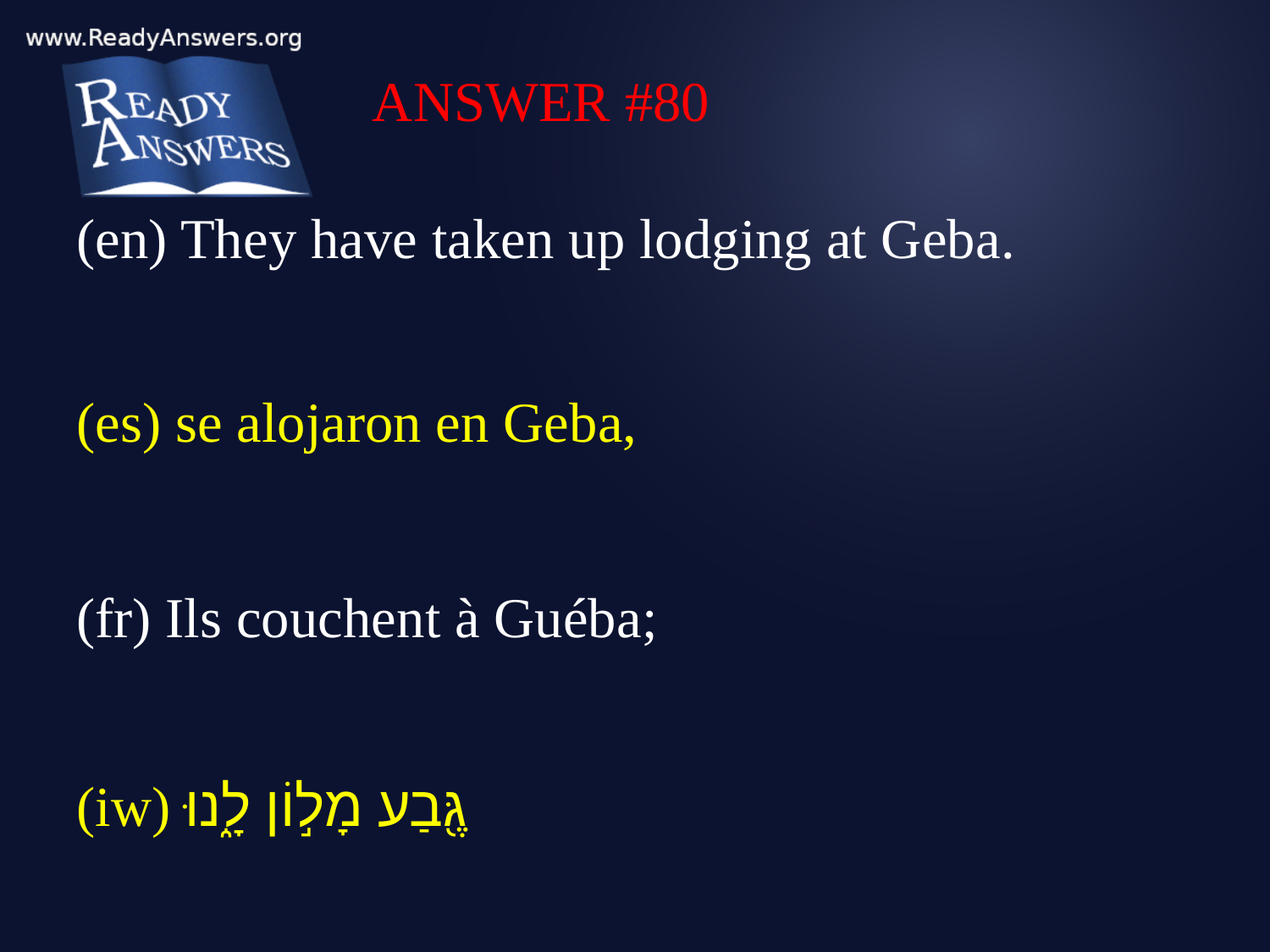

ANSWER #80
(en) They have taken up lodging at Geba.
(es) se alojaron en Geba,
(fr) Ils couchent à Guéba;
(iw) גֶּ֖בַע מָל֣וֹן לָ֑נוּ